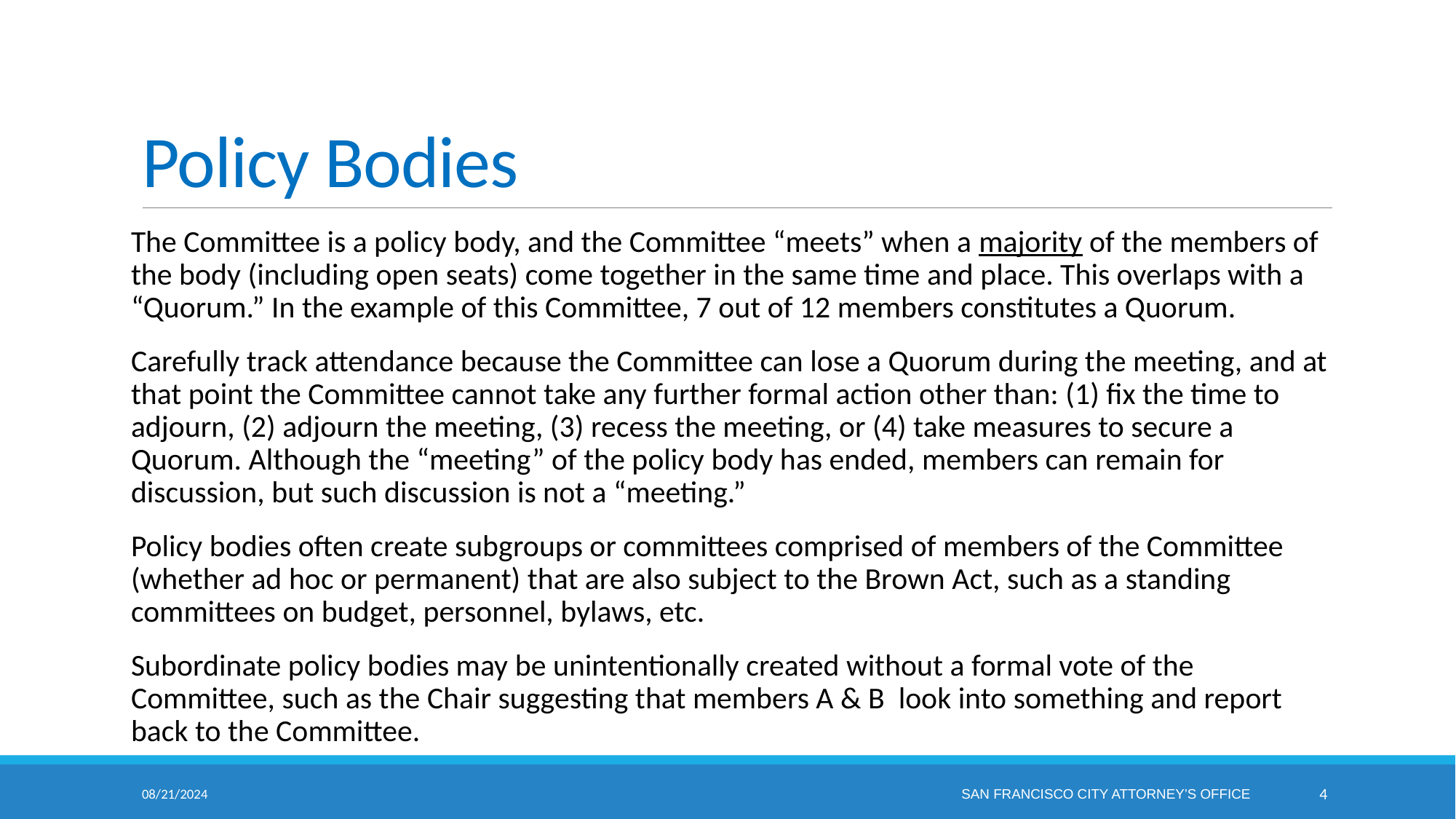

# Policy Bodies
The Committee is a policy body, and the Committee “meets” when a majority of the members of the body (including open seats) come together in the same time and place. This overlaps with a “Quorum.” In the example of this Committee, 7 out of 12 members constitutes a Quorum.
Carefully track attendance because the Committee can lose a Quorum during the meeting, and at that point the Committee cannot take any further formal action other than: (1) fix the time to adjourn, (2) adjourn the meeting, (3) recess the meeting, or (4) take measures to secure a Quorum. Although the “meeting” of the policy body has ended, members can remain for discussion, but such discussion is not a “meeting.”
Policy bodies often create subgroups or committees comprised of members of the Committee (whether ad hoc or permanent) that are also subject to the Brown Act, such as a standing committees on budget, personnel, bylaws, etc.
Subordinate policy bodies may be unintentionally created without a formal vote of the Committee, such as the Chair suggesting that members A & B  look into something and report back to the Committee.
08/21/2024
		San Francisco City Attorney’s Office
4